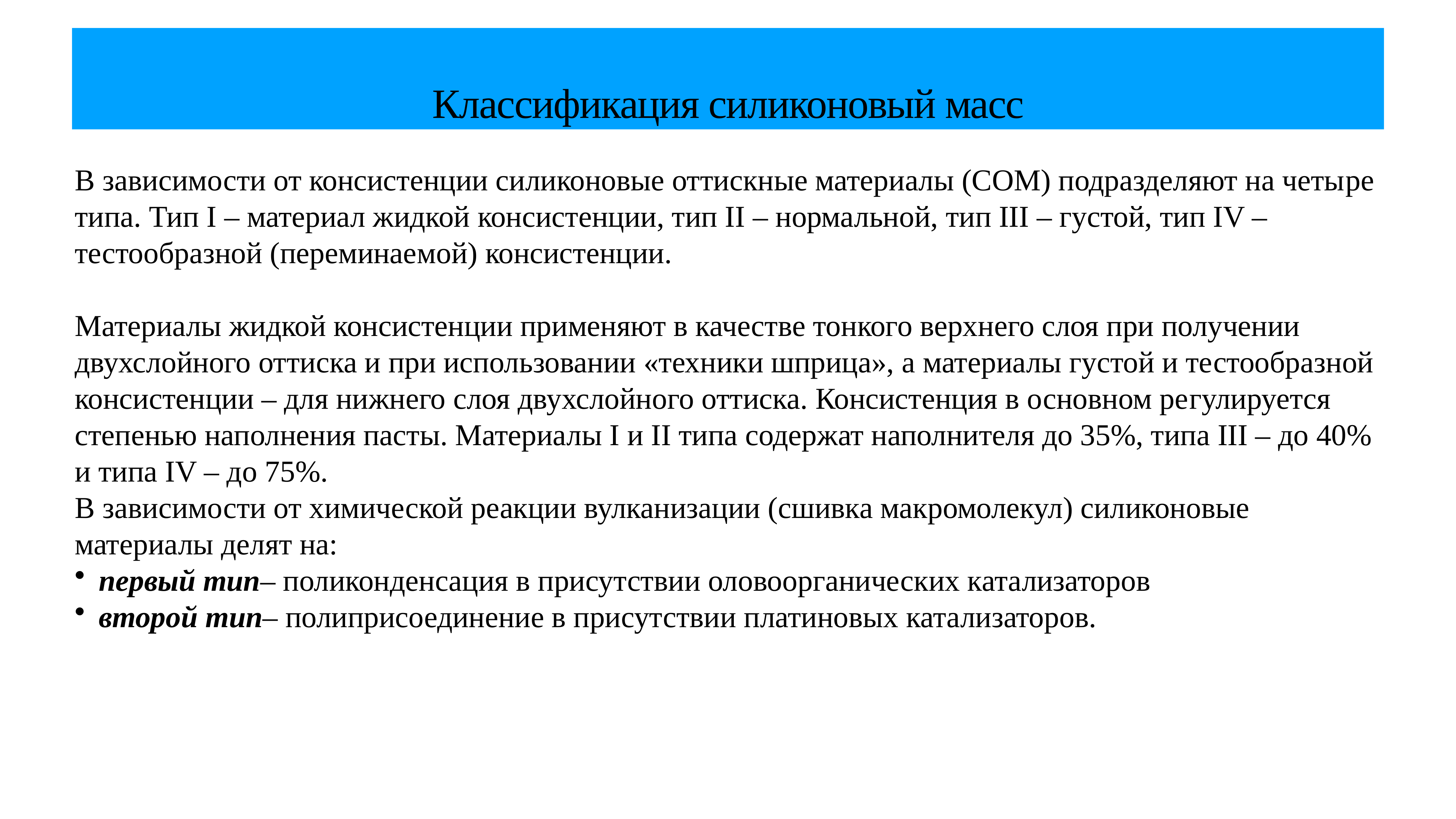

# Классификация силиконовый масс
В зависимости от консистенции силиконовые оттискные материалы (СОМ) подразделяют на четы­ре типа. Тип I – материал жидкой консистенции, тип II – нормальной, тип III – густой, тип IV – тестообразной (переминае­мой) консистенции.

Материалы жидкой консистенции применяют в качестве тонкого верхнего слоя при получении двухслойного оттиска и при использовании «техники шприца», а материалы густой и тестообразной консистенции – для нижнего слоя двухслойного оттиска. Консистенция в основном ре­гулируется степенью наполнения пасты. Материалы I и II типа содержат наполнителя до 35%, типа III – до 40% и типа IV – до 75%.
В зависимости от химической реакции вулканизации (сшивка макромолекул) силиконовые материалы делят на:
первый тип– поликонденсация в присутствии оловоорганических катализаторов
второй тип– полиприсоединение в присутствии платиновых катализаторов.